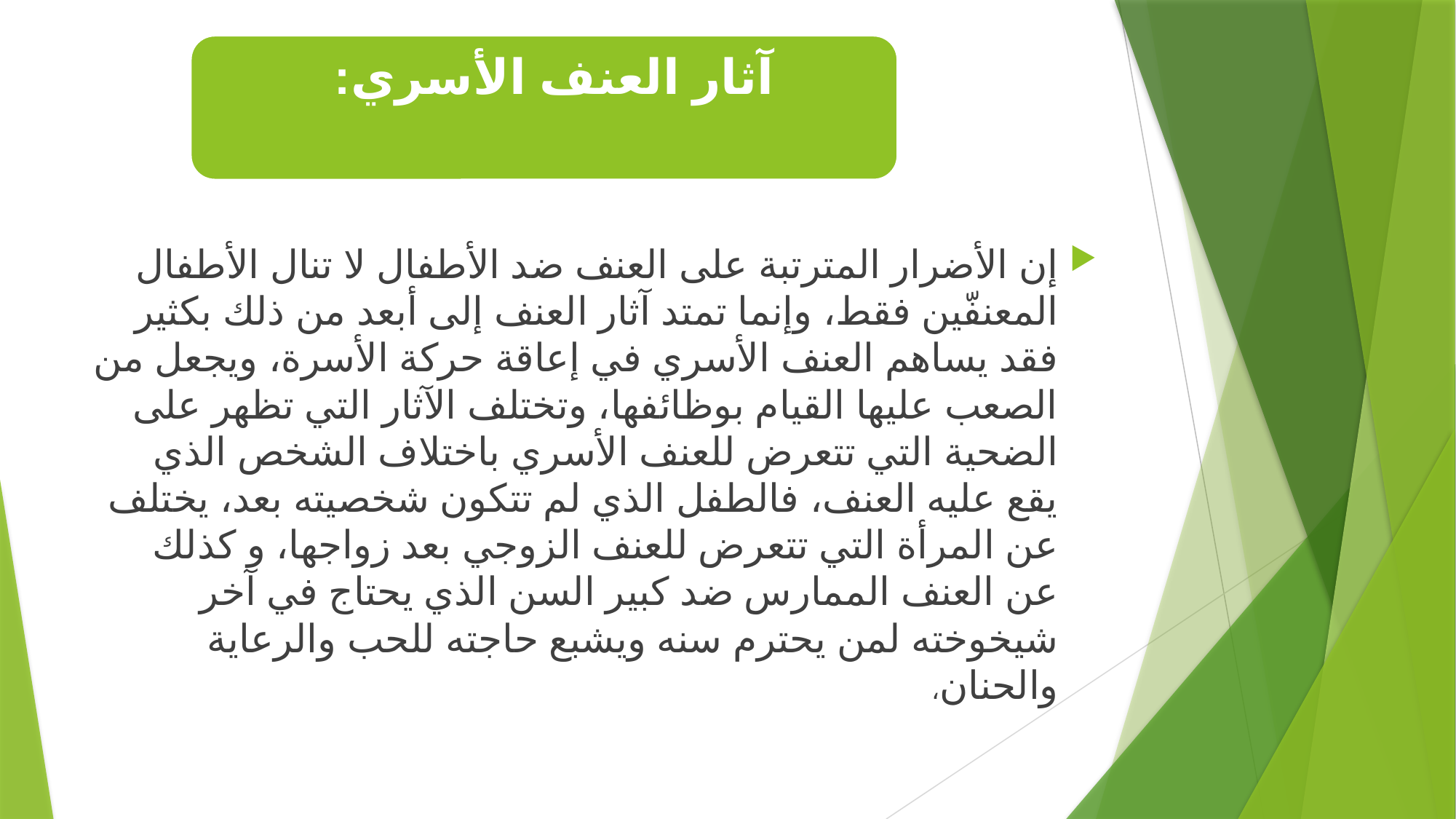

آثار العنف الأسري:
إن الأضرار المترتبة على العنف ضد الأطفال لا تنال الأطفال المعنفّين فقط، وإنما تمتد آثار العنف إلى أبعد من ذلك بكثير فقد يساهم العنف الأسري في إعاقة حركة الأسرة، ويجعل من الصعب عليها القيام بوظائفها، وتختلف الآثار التي تظهر على الضحية التي تتعرض للعنف الأسري باختلاف الشخص الذي يقع عليه العنف، فالطفل الذي لم تتكون شخصيته بعد، يختلف عن المرأة التي تتعرض للعنف الزوجي بعد زواجها، و كذلك عن العنف الممارس ضد كبير السن الذي يحتاج في آخر شيخوخته لمن يحترم سنه ويشبع حاجته للحب والرعاية والحنان،